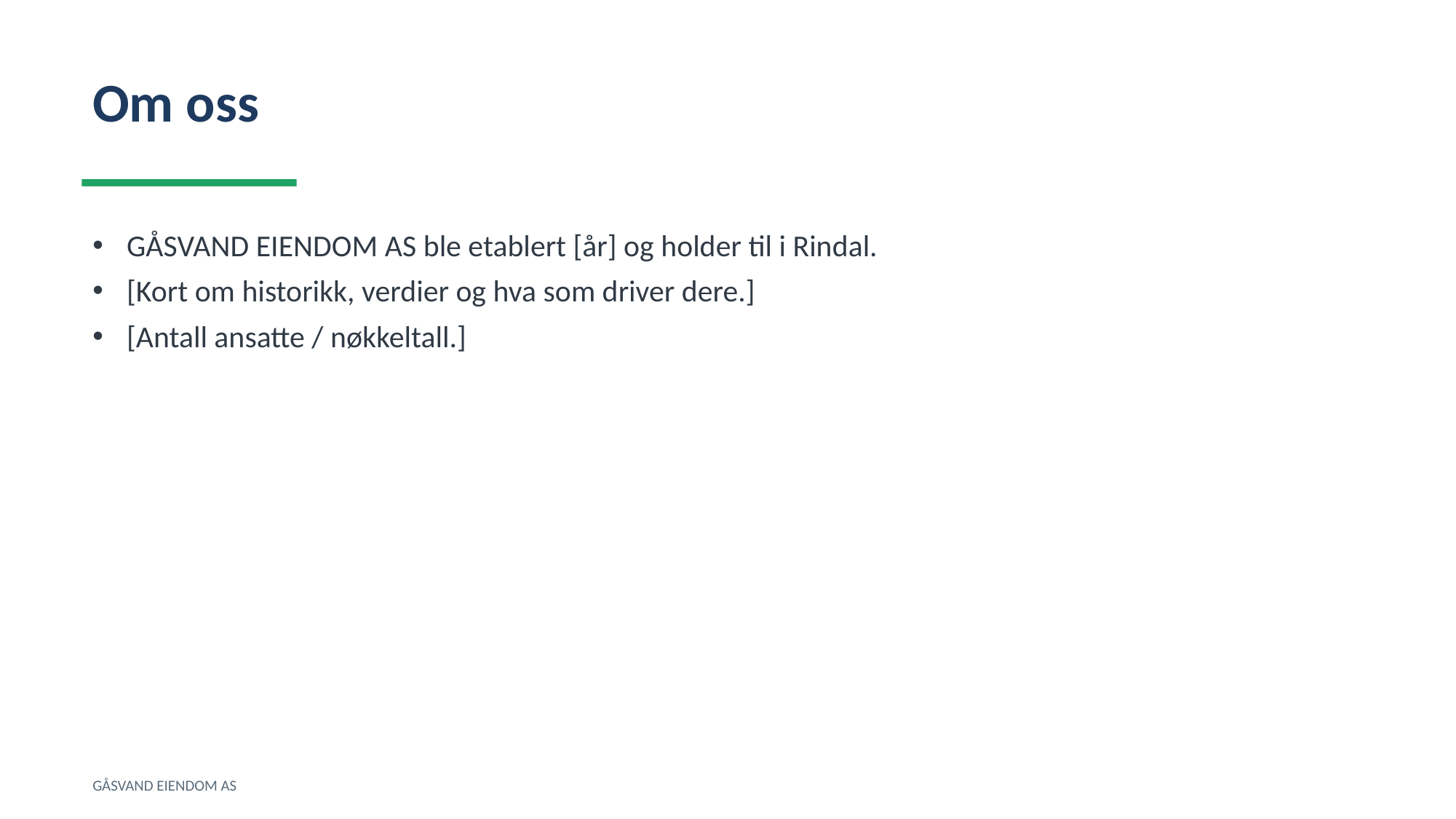

Om oss

GÅSVAND EIENDOM AS ble etablert [år] og holder til i Rindal.
[Kort om historikk, verdier og hva som driver dere.]
[Antall ansatte / nøkkeltall.]
GÅSVAND EIENDOM AS